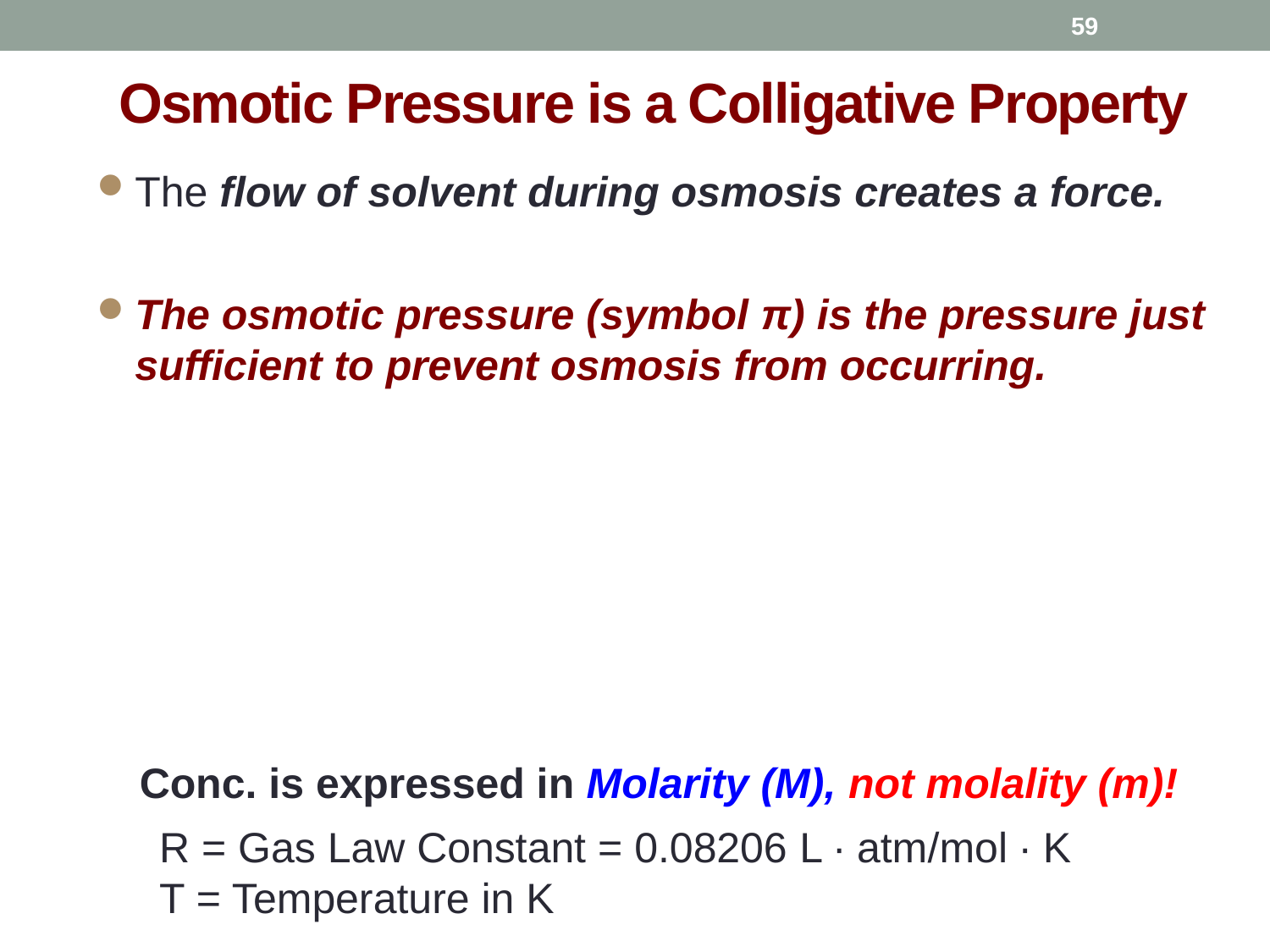

59
# Osmotic Pressure is a Colligative Property
The flow of solvent during osmosis creates a force.

The osmotic pressure (symbol π) is the pressure just sufficient to prevent osmosis from occurring.
Conc. is expressed in Molarity (M), not molality (m)!
R = Gas Law Constant = 0.08206 L ∙ atm/mol ∙ K
T = Temperature in K